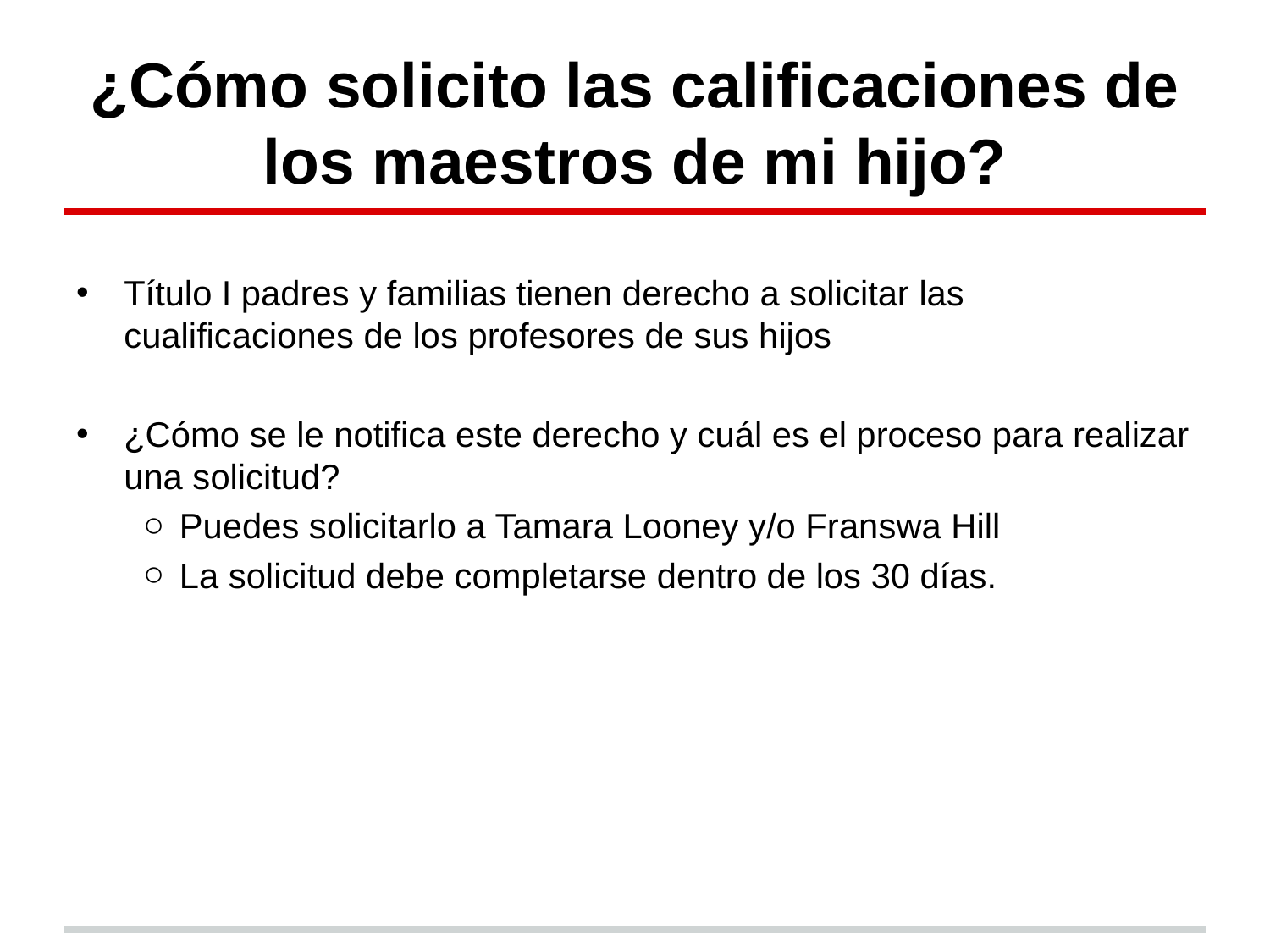

# ¿Cómo solicito las calificaciones de los maestros de mi hijo?

Título I padres y familias tienen derecho a solicitar las cualificaciones de los profesores de sus hijos

¿Cómo se le notifica este derecho y cuál es el proceso para realizar una solicitud?
Puedes solicitarlo a Tamara Looney y/o Franswa Hill
La solicitud debe completarse dentro de los 30 días.